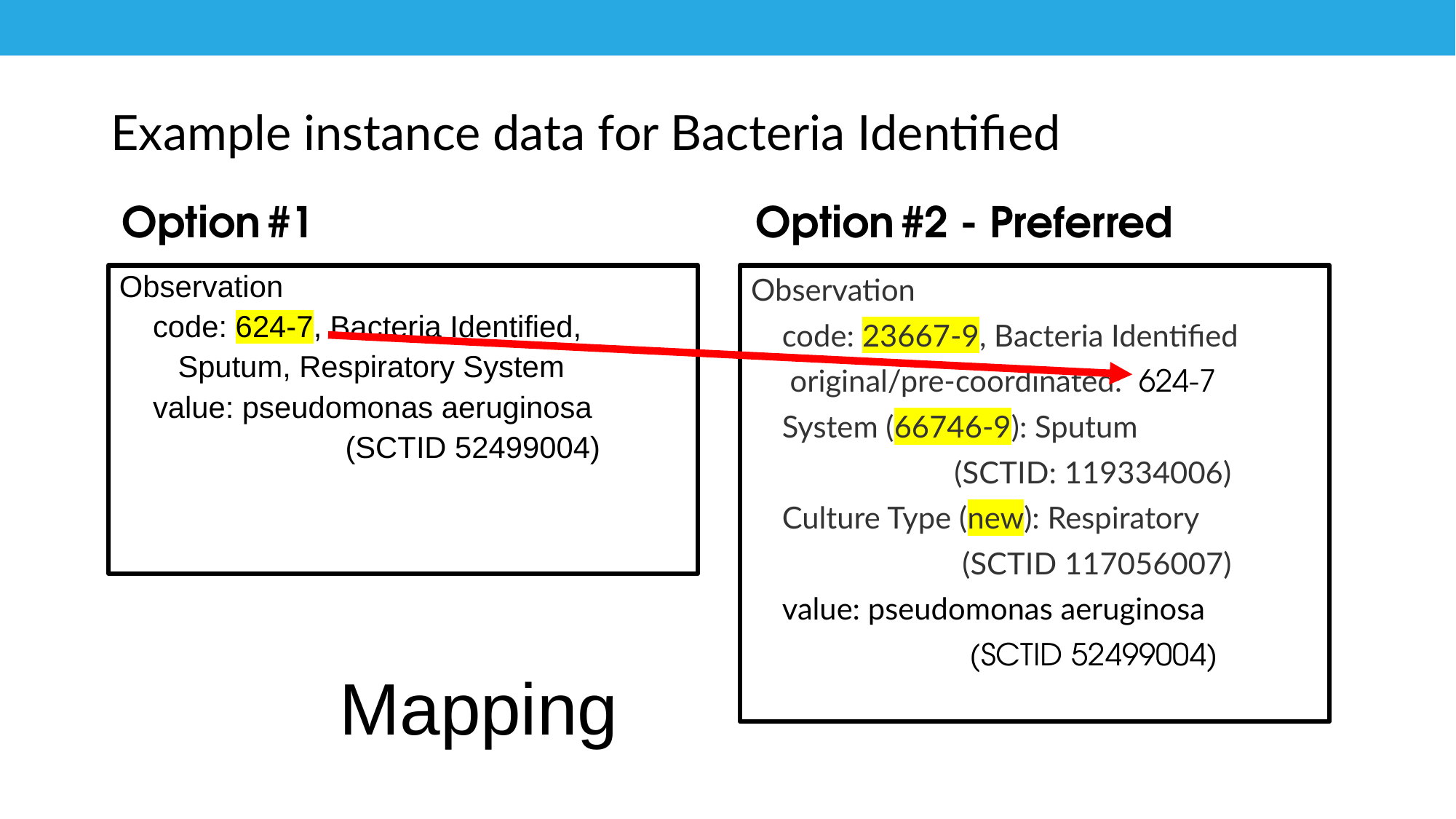

# Example instance data for Bacteria Identified
Option #1
Option #2 - Preferred
Observation
    code: 23667-9, Bacteria Identified
     original/pre-coordinated:  624-7
    System (66746-9): Sputum
                          (SCTID: 119334006)
    Culture Type (new): Respiratory
                           (SCTID 117056007)
    value: pseudomonas aeruginosa
                            (SCTID 52499004)

Observation
    code: 624-7, Bacteria Identified,
       Sputum, Respiratory System
    value: pseudomonas aeruginosa
                           (SCTID 52499004)
Mapping